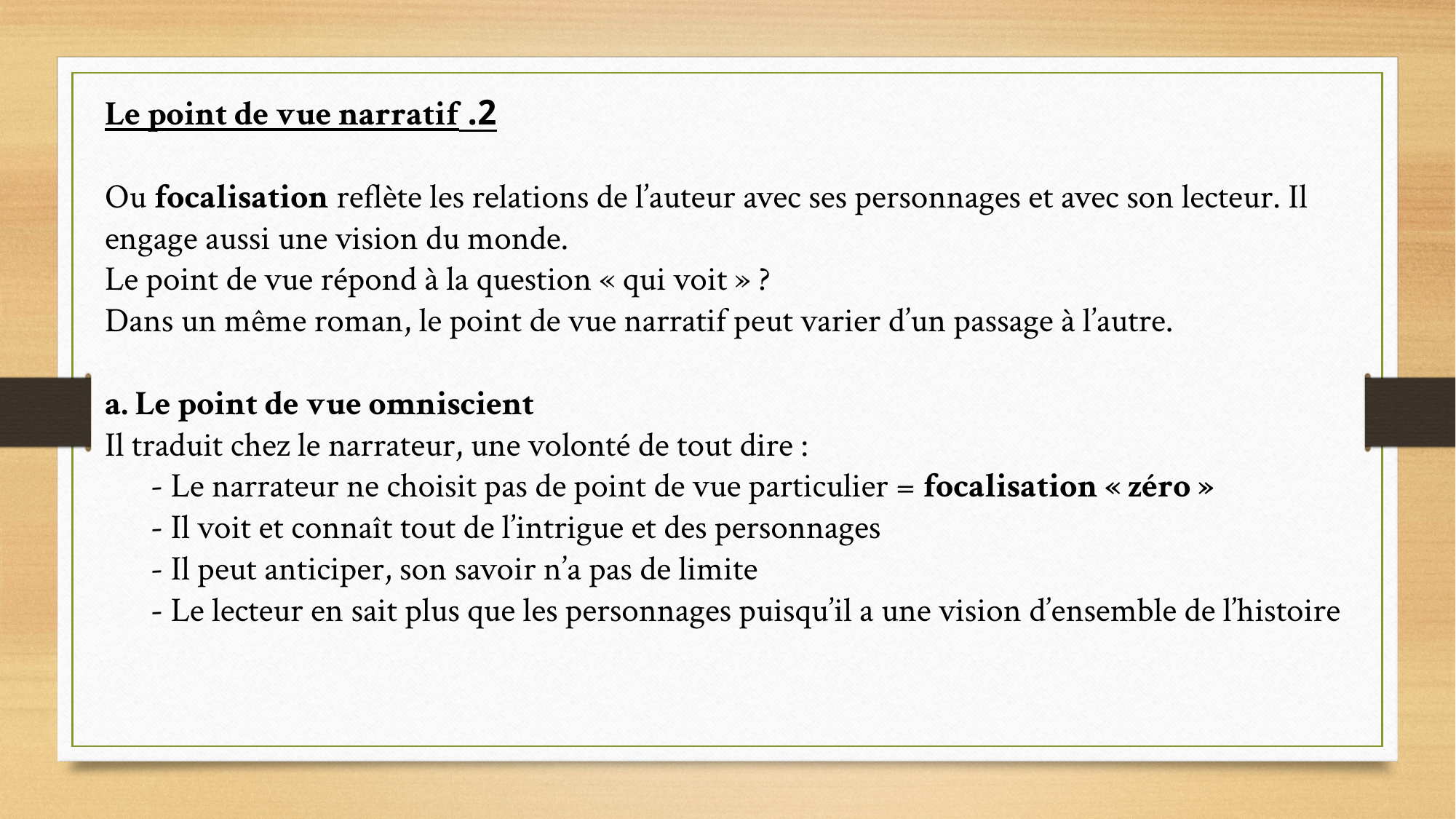

2. Le point de vue narratif
Ou focalisation reflète les relations de l’auteur avec ses personnages et avec son lecteur. Il engage aussi une vision du monde.
Le point de vue répond à la question « qui voit » ?
Dans un même roman, le point de vue narratif peut varier d’un passage à l’autre.
a. Le point de vue omniscient
Il traduit chez le narrateur, une volonté de tout dire :
      - Le narrateur ne choisit pas de point de vue particulier = focalisation « zéro »
      - Il voit et connaît tout de l’intrigue et des personnages
      - Il peut anticiper, son savoir n’a pas de limite
      - Le lecteur en sait plus que les personnages puisqu’il a une vision d’ensemble de l’histoire